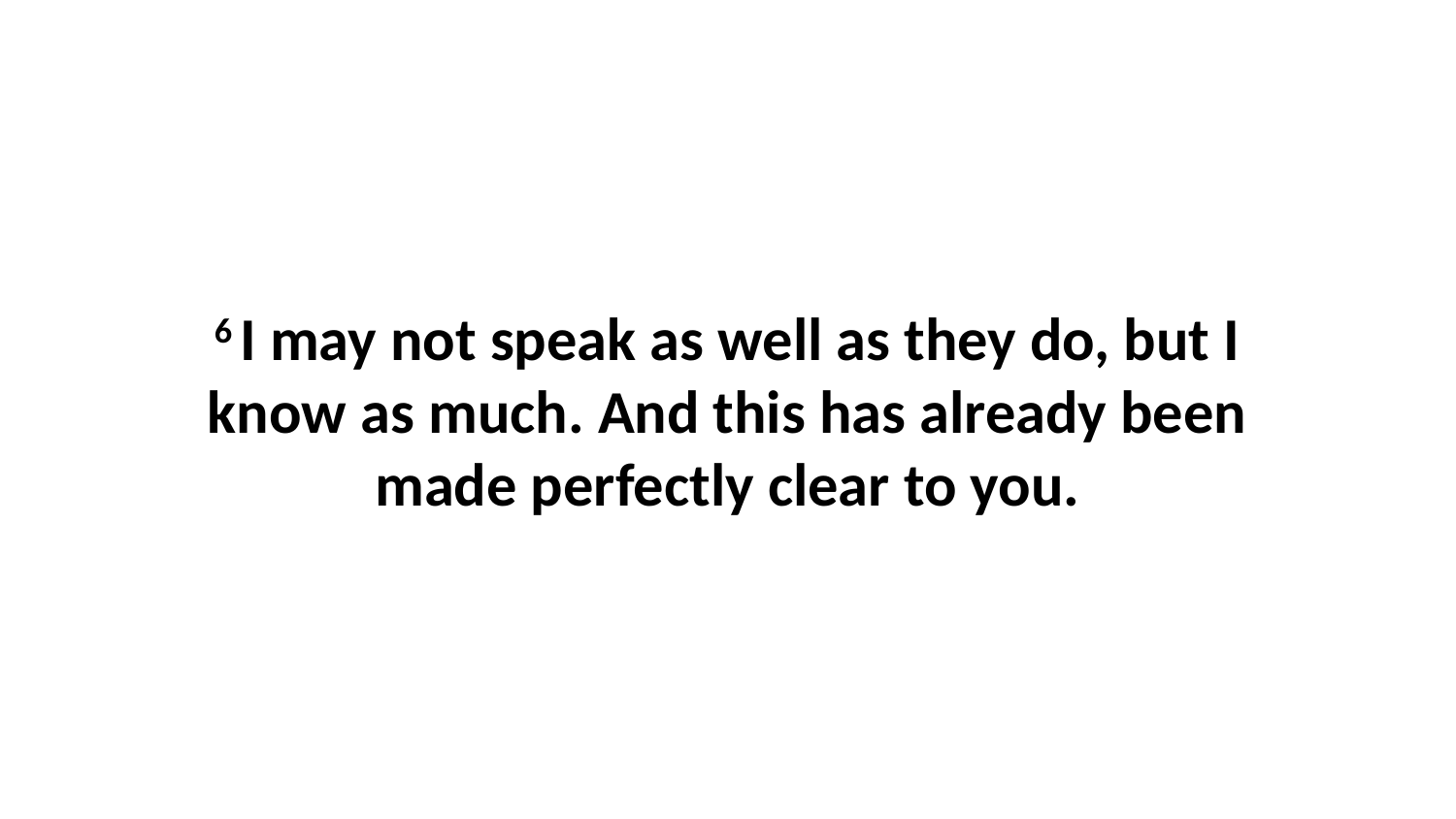

6 I may not speak as well as they do, but I know as much. And this has already been made perfectly clear to you.